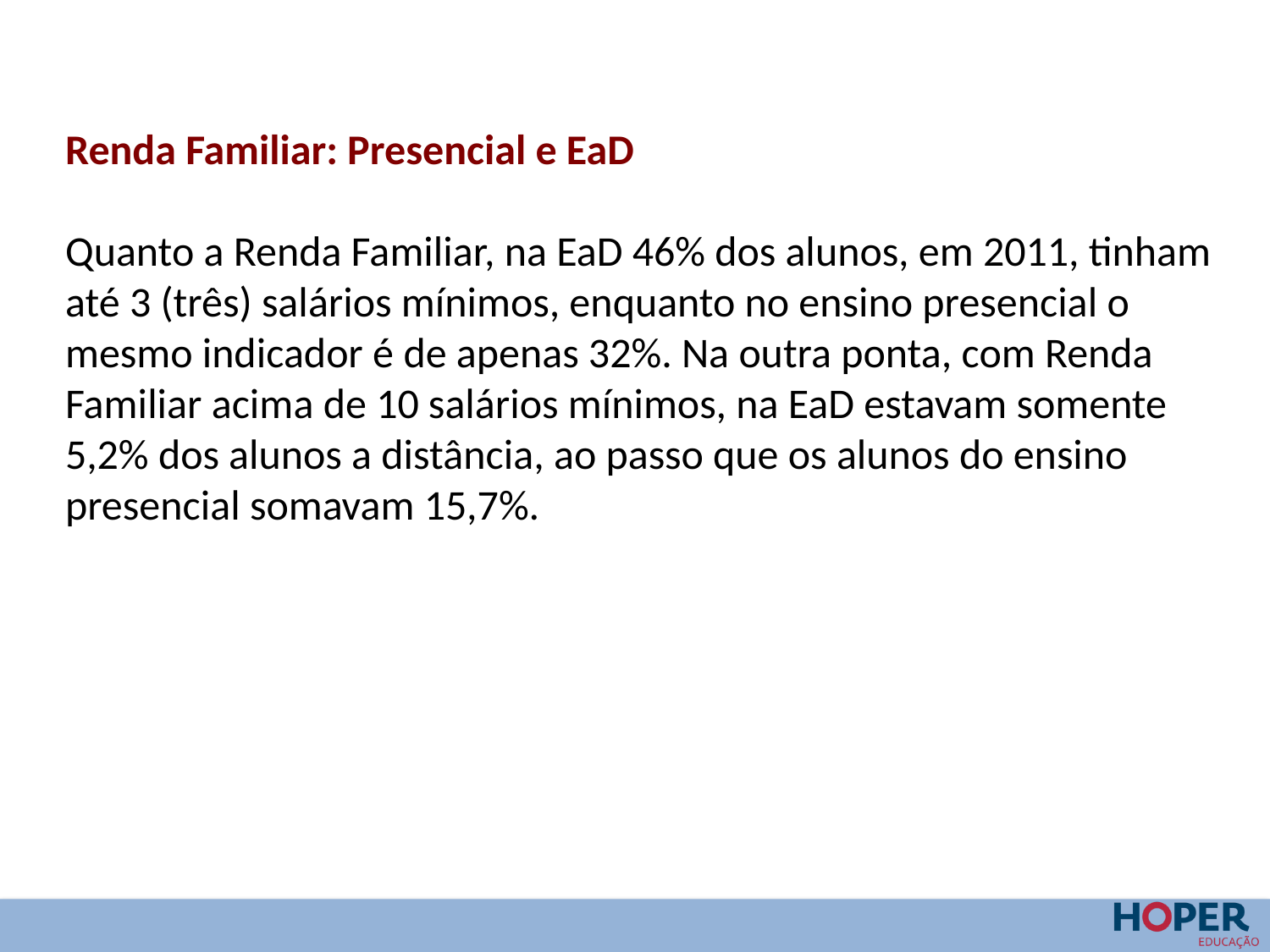

Renda Familiar: Presencial e EaD

Quanto a Renda Familiar, na EaD 46% dos alunos, em 2011, tinham até 3 (três) salários mínimos, enquanto no ensino presencial o mesmo indicador é de apenas 32%. Na outra ponta, com Renda Familiar acima de 10 salários mínimos, na EaD estavam somente 5,2% dos alunos a distância, ao passo que os alunos do ensino presencial somavam 15,7%.